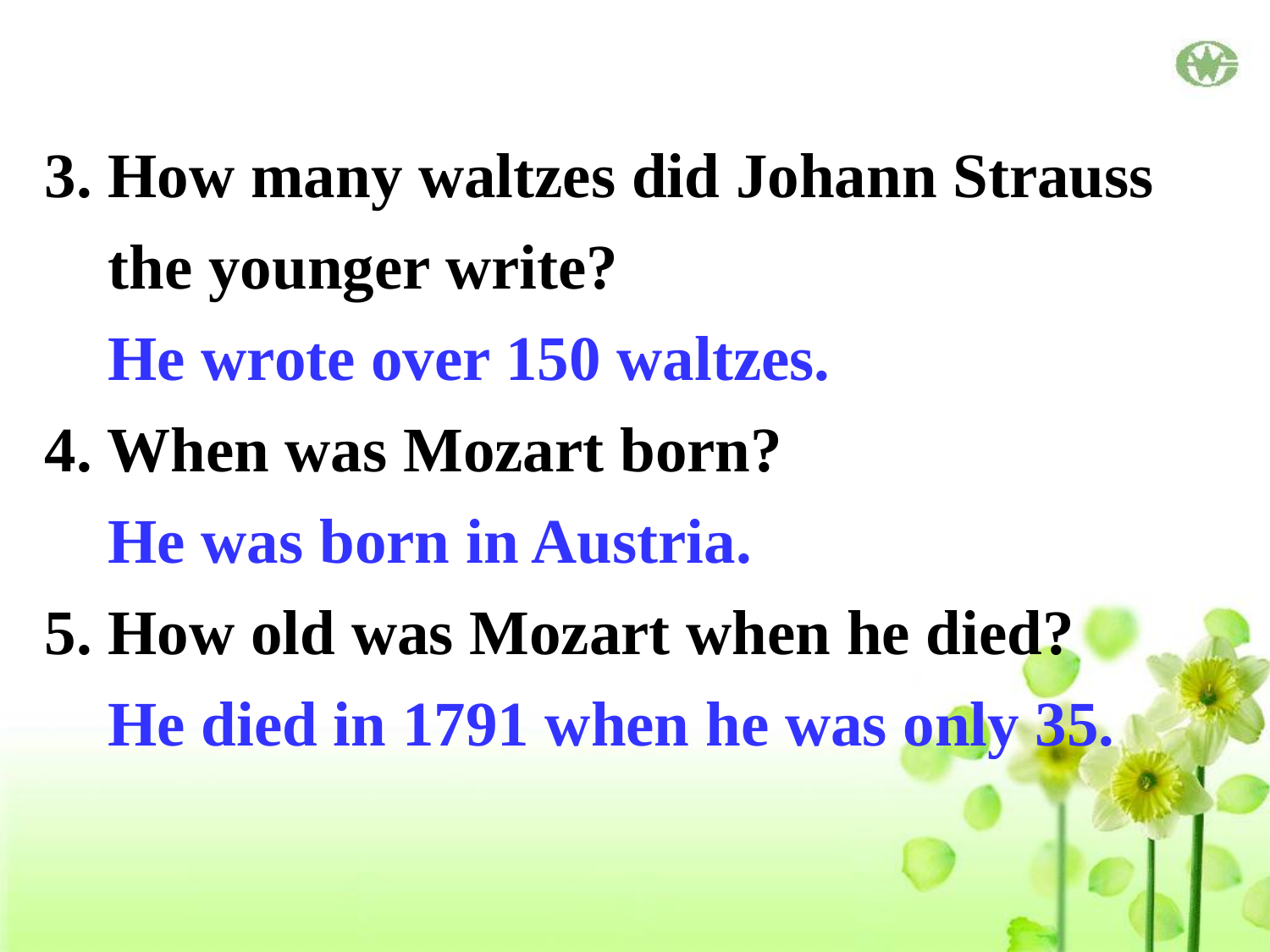

3. How many waltzes did Johann Strauss
    the younger write?
    He wrote over 150 waltzes.
4. When was Mozart born?
    He was born in Austria.
5. How old was Mozart when he died?
    He died in 1791 when he was only 35.